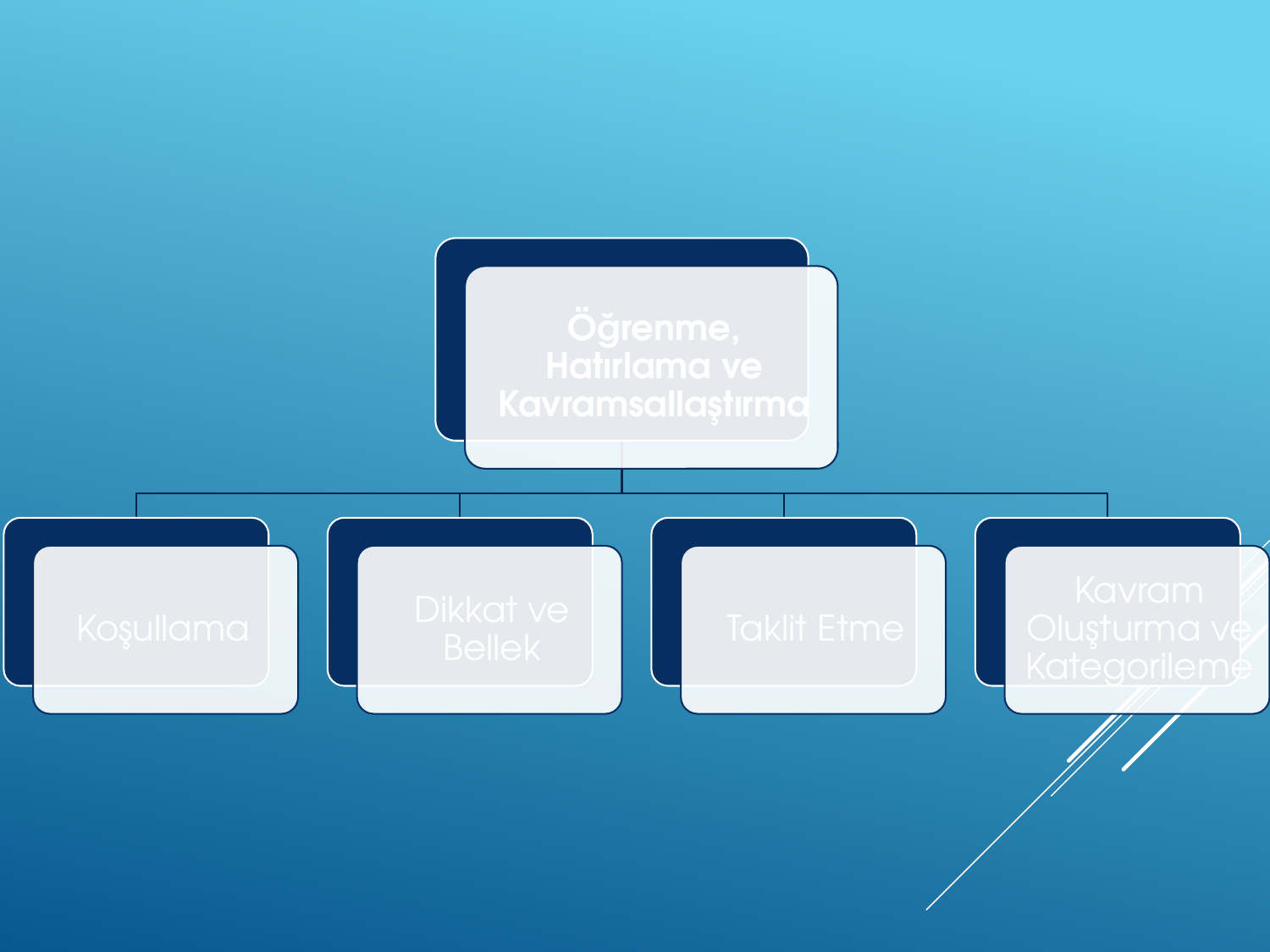

Öğrenme, Hatırlama ve Kavramsallaştırma
Koşullama
Dikkat ve Bellek
Taklit Etme
Kavram Oluşturma ve Kategorileme